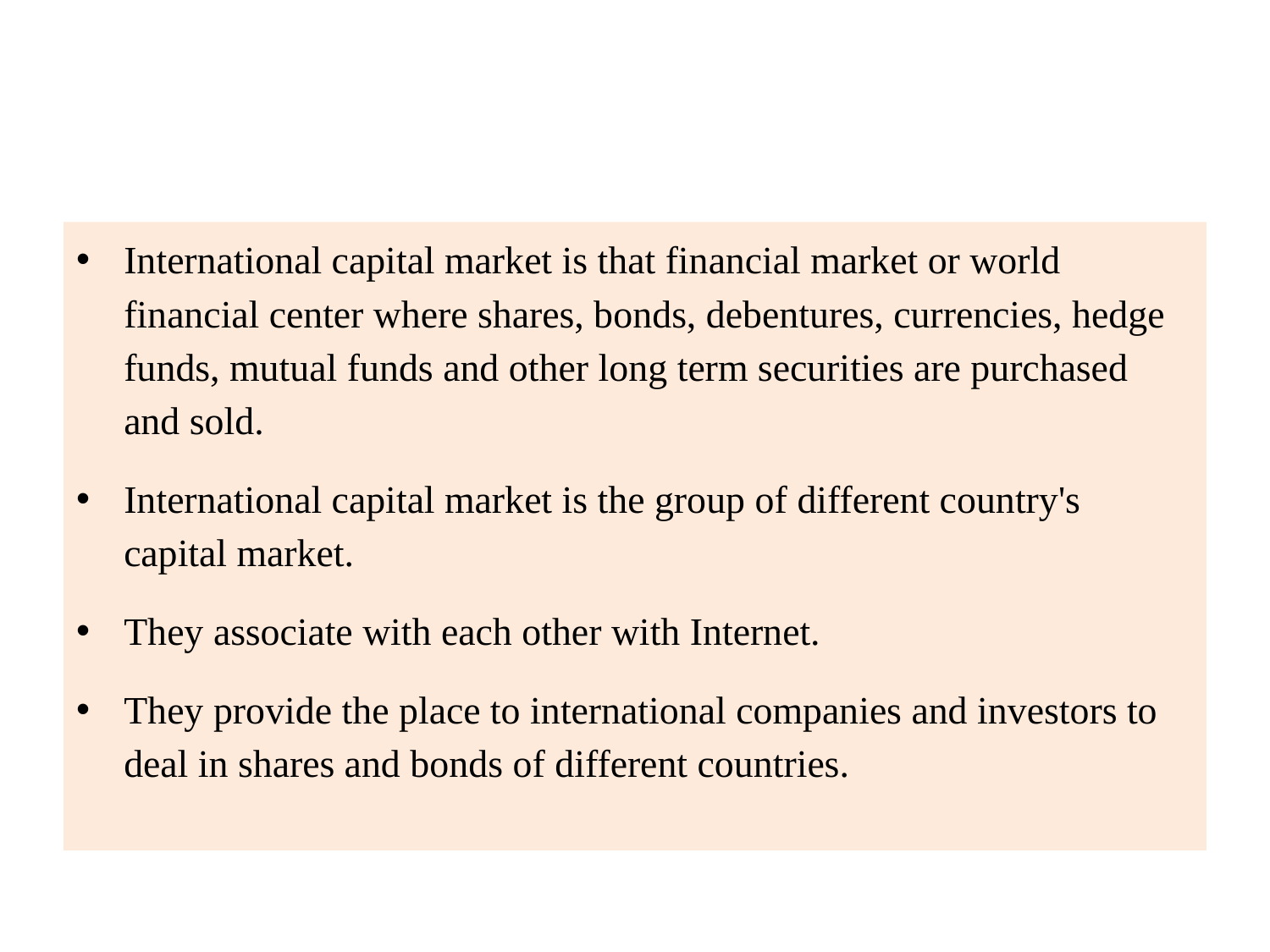

#
International capital market is that financial market or world financial center where shares, bonds, debentures, currencies, hedge funds, mutual funds and other long term securities are purchased and sold.
International capital market is the group of different country's capital market.
They associate with each other with Internet.
They provide the place to international companies and investors to deal in shares and bonds of different countries.